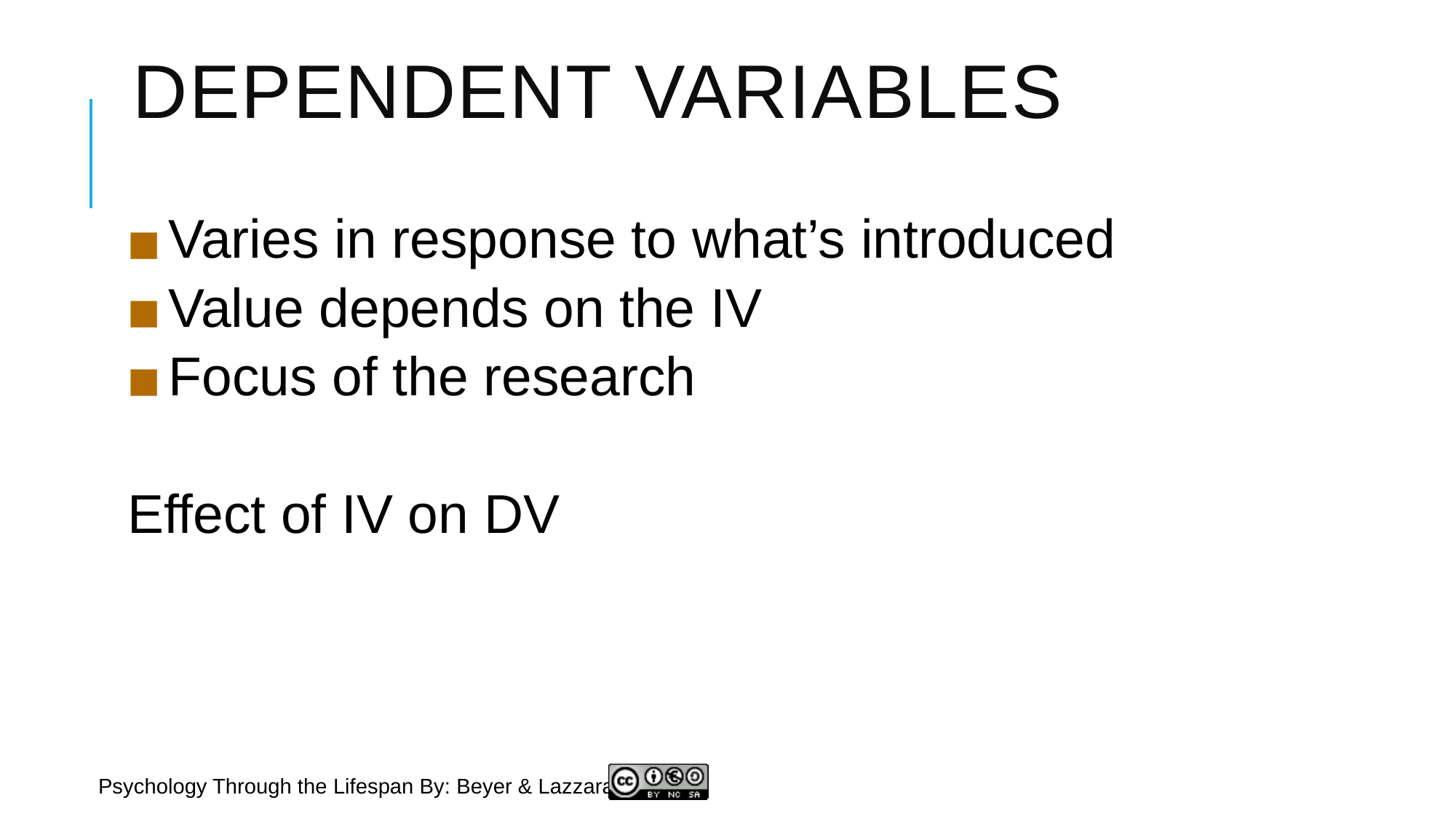

# Dependent variables
Varies in response to what’s introduced
Value depends on the IV
Focus of the research

Effect of IV on DV